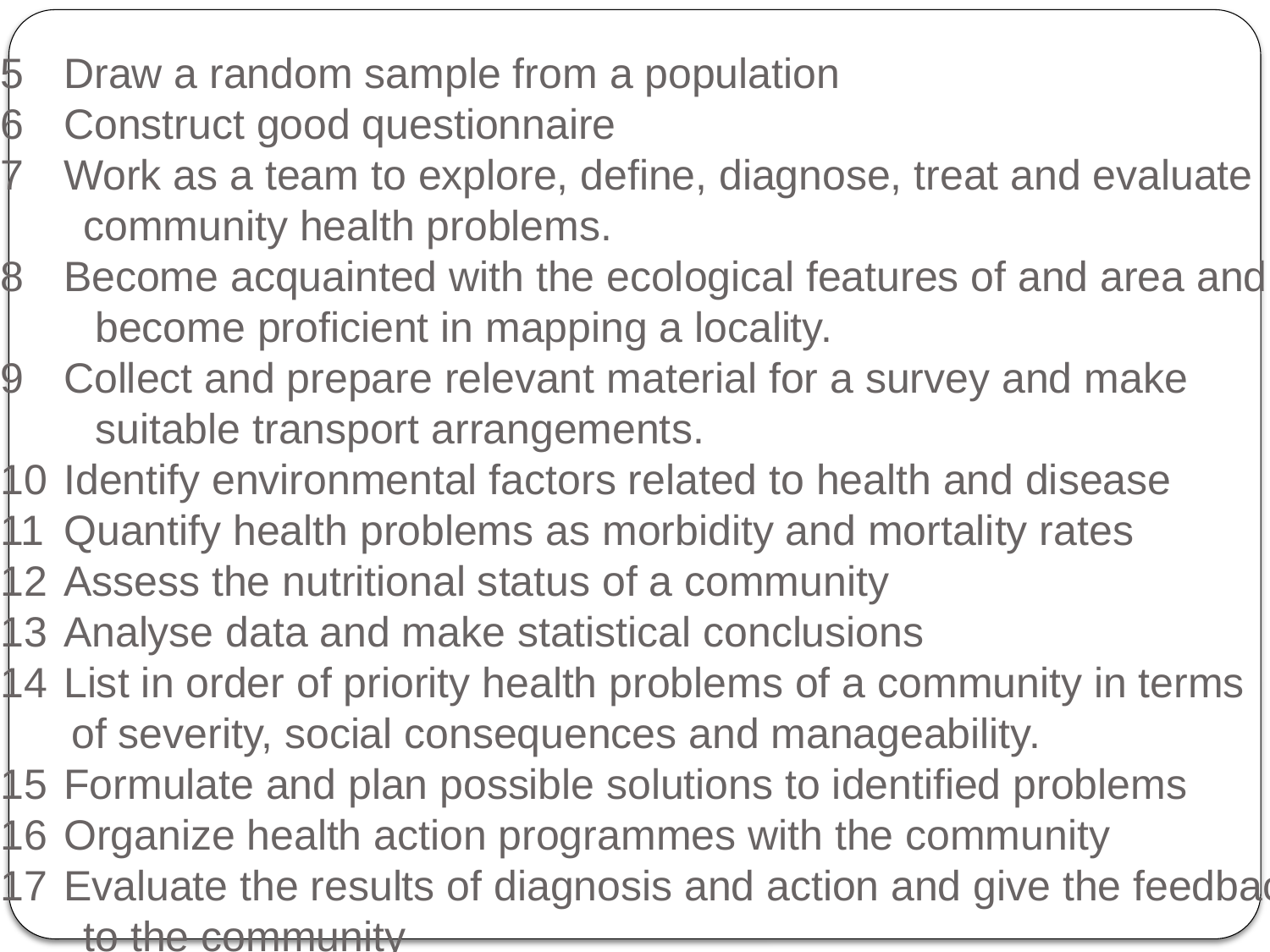

Draw a random sample from a population
Construct good questionnaire
Work as a team to explore, define, diagnose, treat and evaluate
       community health problems.
Become acquainted with the ecological features of and area and
        become proficient in mapping a locality.
Collect and prepare relevant material for a survey and make
        suitable transport arrangements.
Identify environmental factors related to health and disease
Quantify health problems as morbidity and mortality rates
Assess the nutritional status of a community
Analyse data and make statistical conclusions
List in order of priority health problems of a community in terms
      of severity, social consequences and manageability.
Formulate and plan possible solutions to identified problems
Organize health action programmes with the community
Evaluate the results of diagnosis and action and give the feedback
       to the community